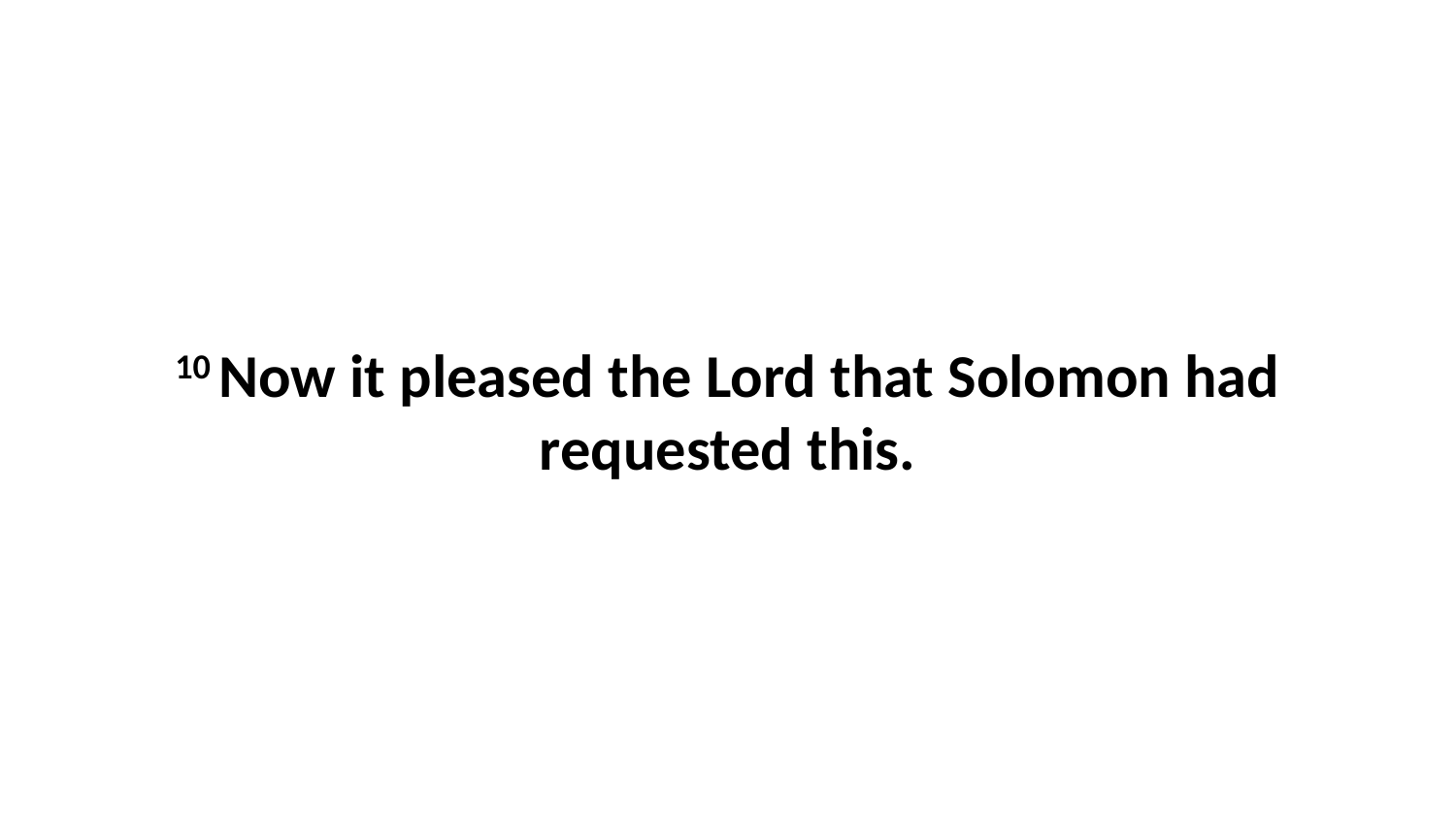

10 Now it pleased the Lord that Solomon had requested this.